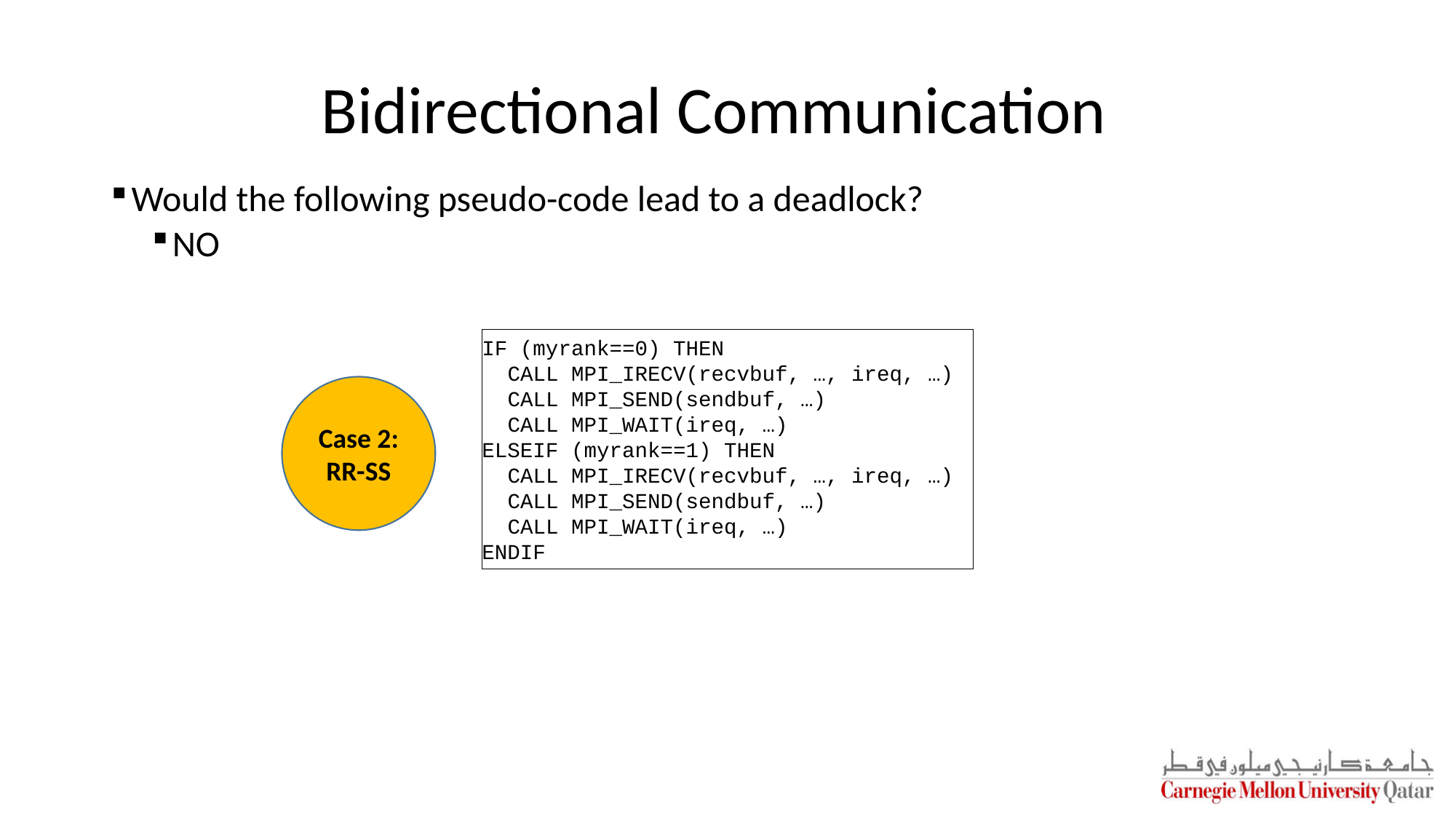

# Bidirectional Communication
Would the following pseudo-code lead to a deadlock?
NO

IF (myrank==0) THEN
  CALL MPI_IRECV(recvbuf, …, ireq, …)
  CALL MPI_SEND(sendbuf, …)
  CALL MPI_WAIT(ireq, …)
ELSEIF (myrank==1) THEN
  CALL MPI_IRECV(recvbuf, …, ireq, …)
  CALL MPI_SEND(sendbuf, …)
  CALL MPI_WAIT(ireq, …)
ENDIF
Case 2: RR-SS